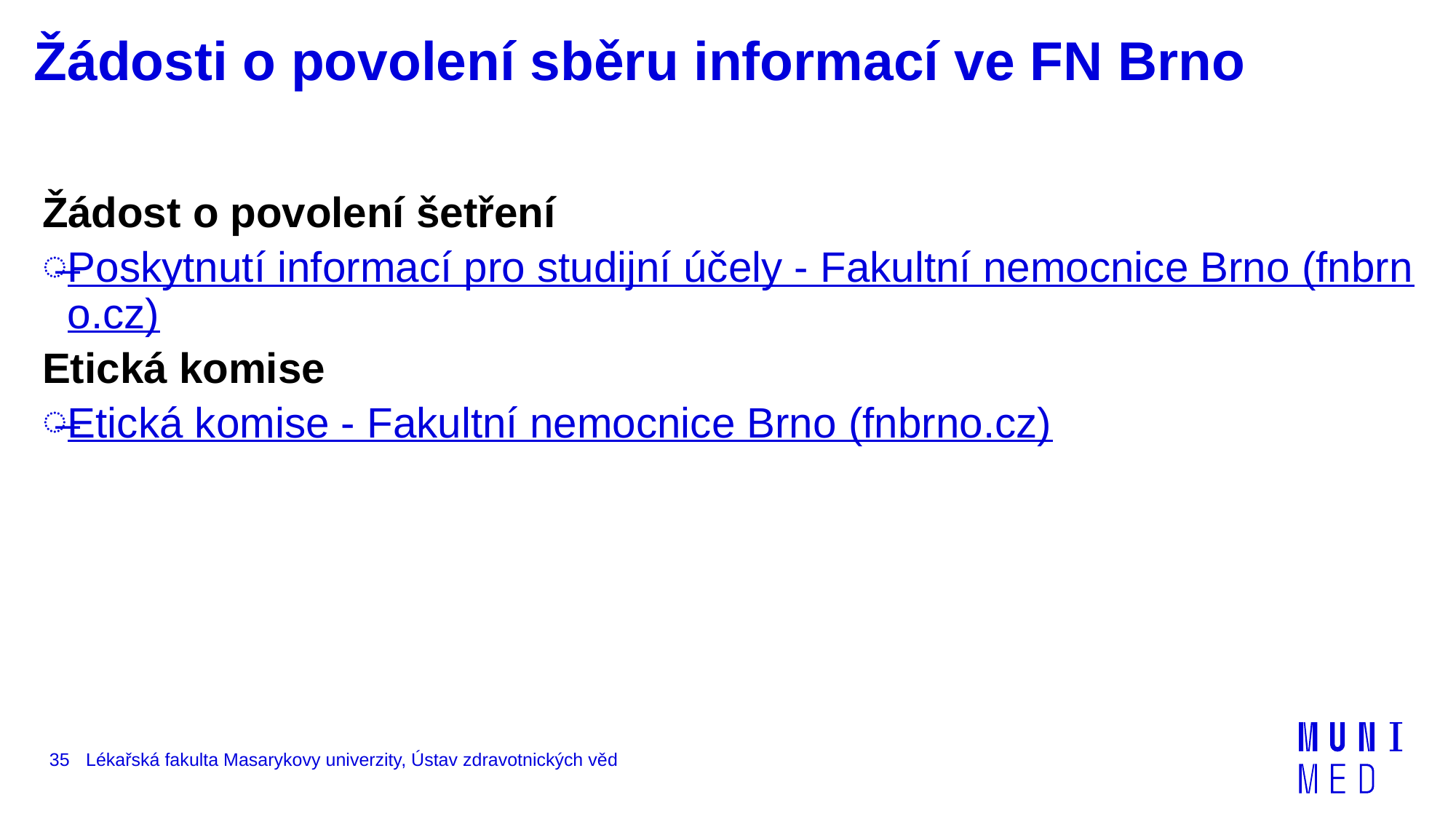

# Žádosti o povolení sběru informací ve FN Brno

Žádost o povolení šetření
Poskytnutí informací pro studijní účely - Fakultní nemocnice Brno (fnbrno.cz)
Etická komise
Etická komise - Fakultní nemocnice Brno (fnbrno.cz)
35
Lékařská fakulta Masarykovy univerzity, Ústav zdravotnických věd